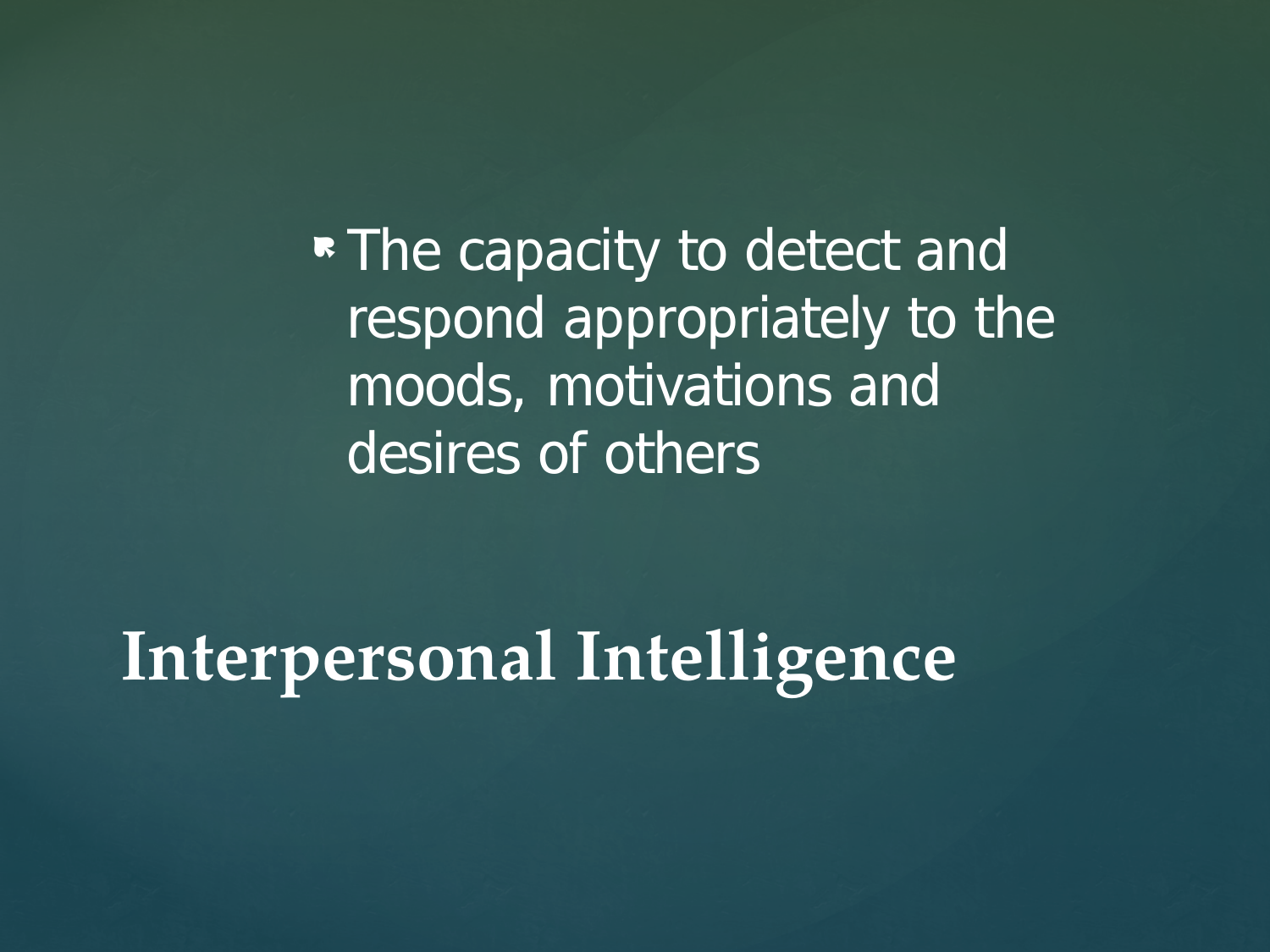

The capacity to detect and respond appropriately to the moods, motivations and desires of others
# Interpersonal Intelligence